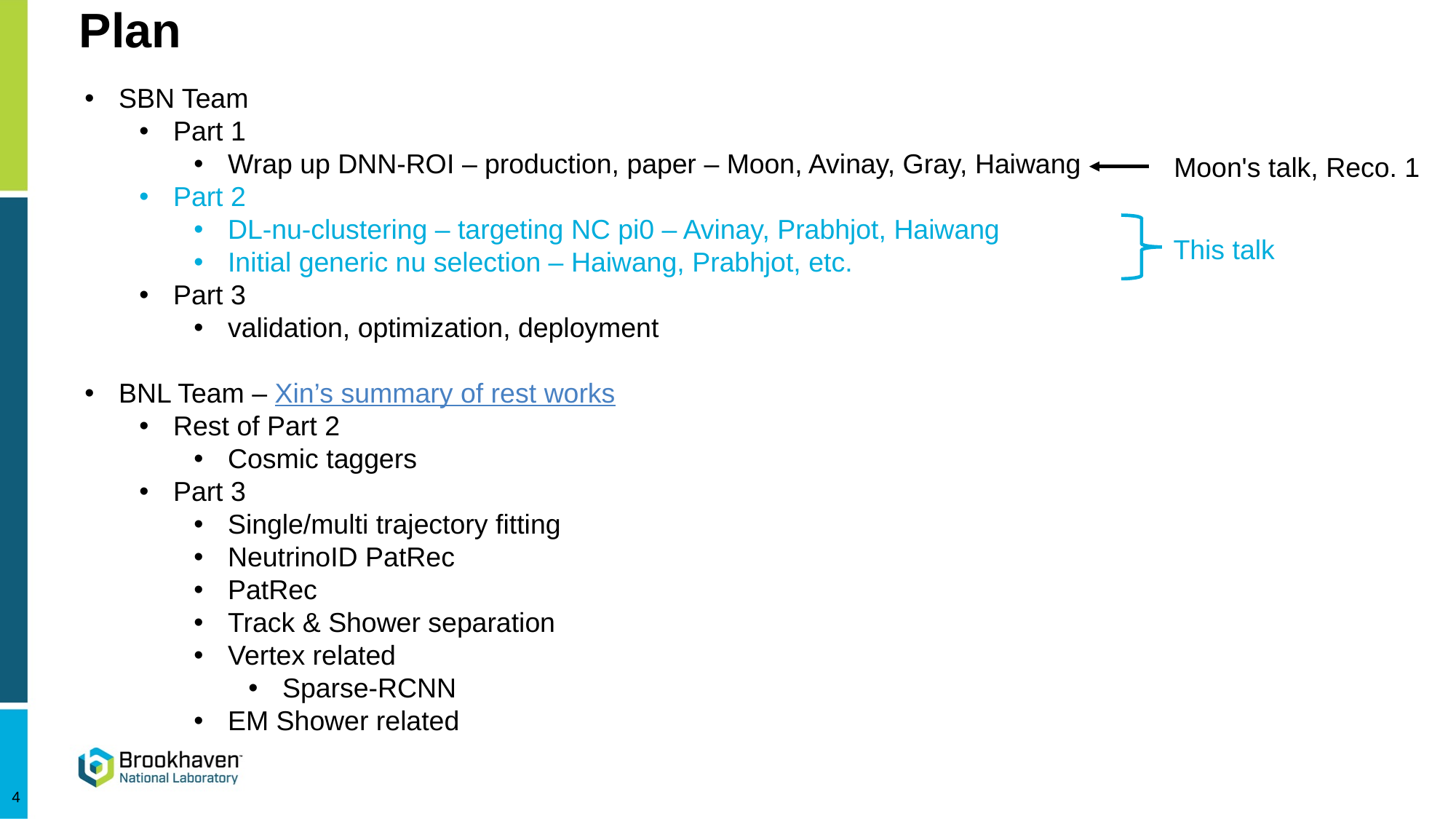

# Plan
SBN Team
Part 1
Wrap up DNN-ROI – production, paper – Moon, Avinay, Gray, Haiwang
Part 2
DL-nu-clustering – targeting NC pi0 – Avinay, Prabhjot, Haiwang
Initial generic nu selection – Haiwang, Prabhjot, etc.
Part 3
validation, optimization, deployment

BNL Team – Xin’s summary of rest works
Rest of Part 2
Cosmic taggers
Part 3
Single/multi trajectory fitting
NeutrinoID PatRec
PatRec
Track & Shower separation
Vertex related
Sparse-RCNN
EM Shower related

Moon's talk, Reco. 1

This talk
4